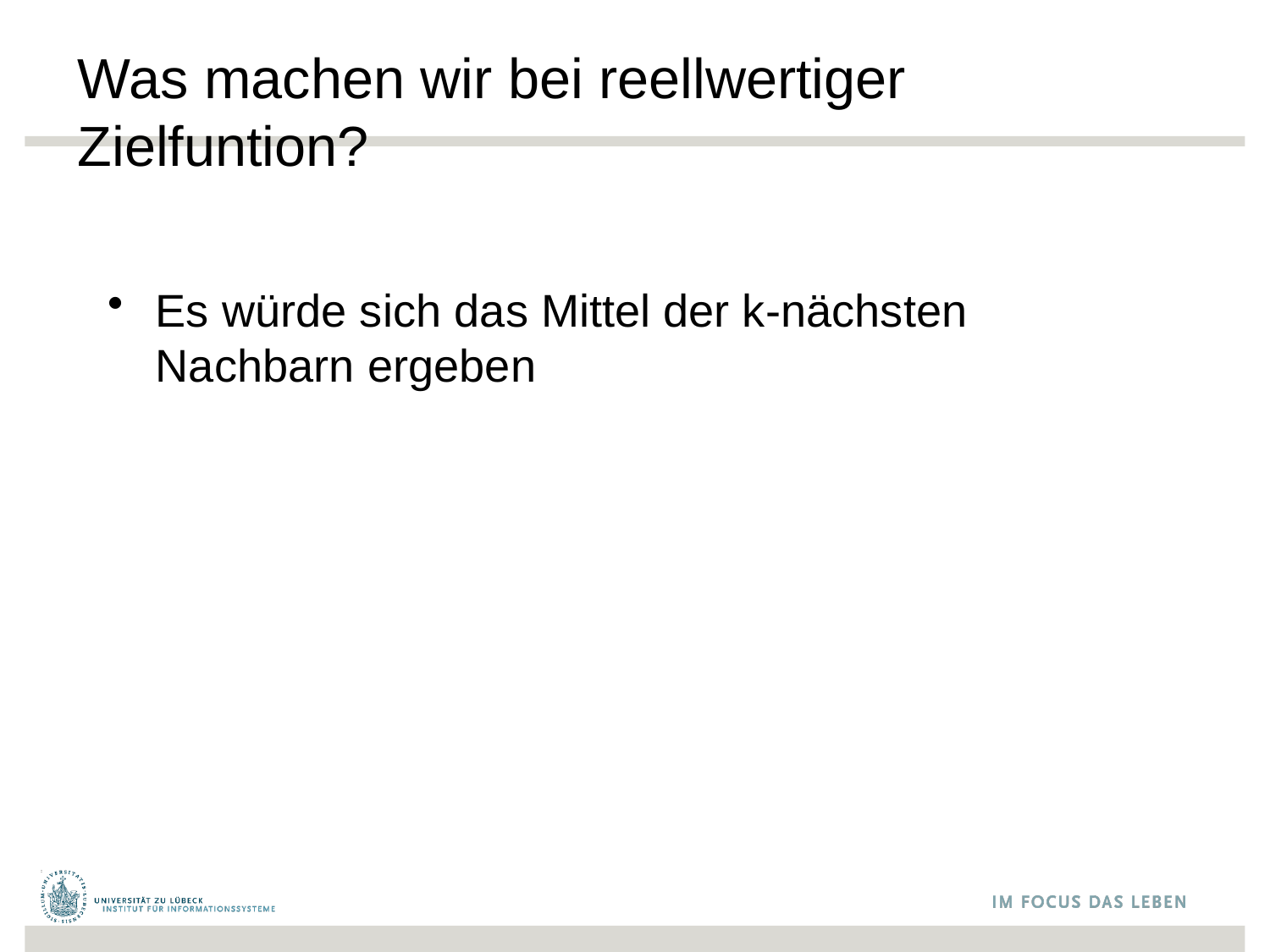

# Was machen wir bei reellwertiger Zielfuntion?
Es würde sich das Mittel der k-nächsten Nachbarn ergeben